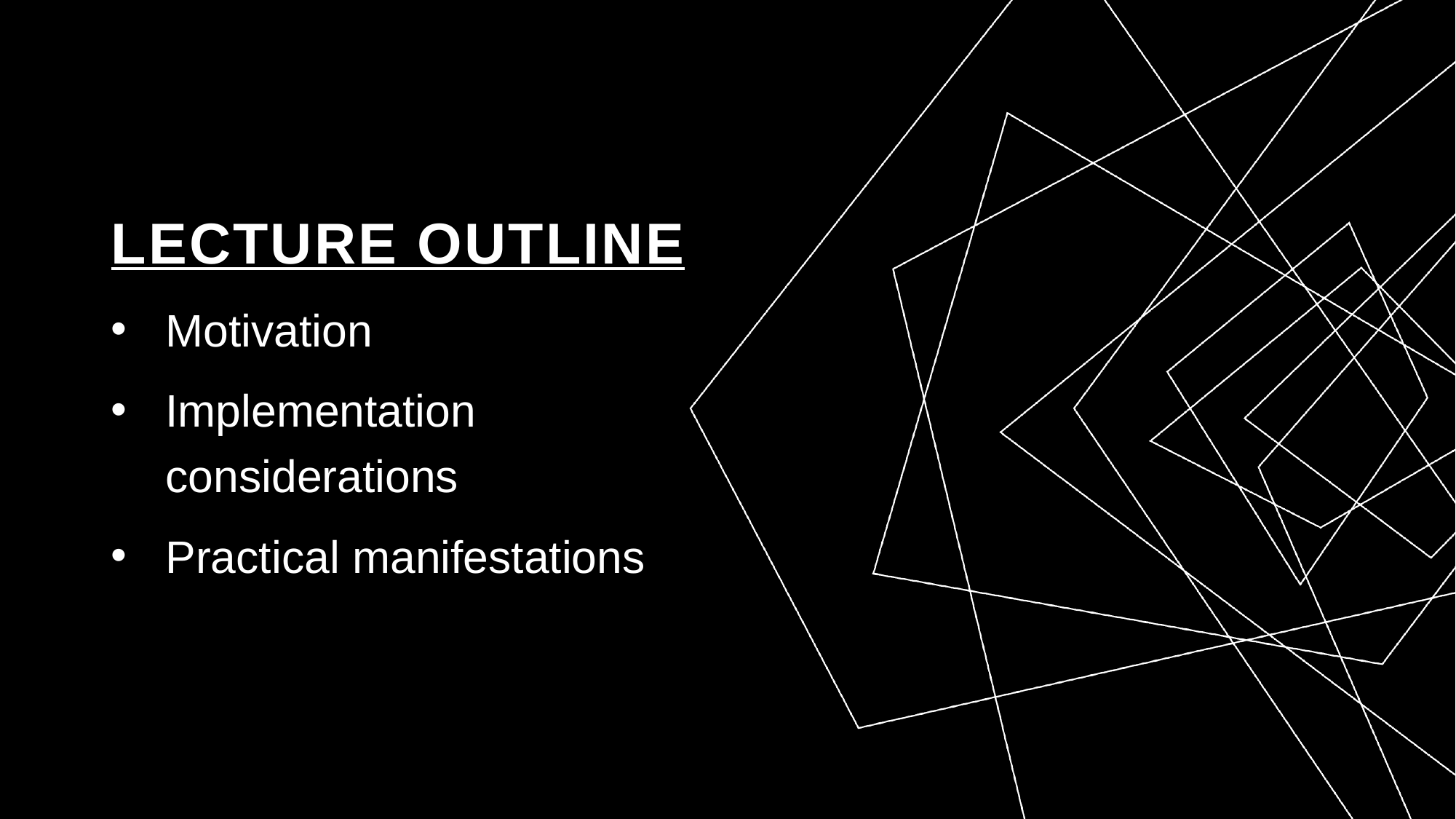

# Lecture Outline
Motivation
Implementation considerations
Practical manifestations